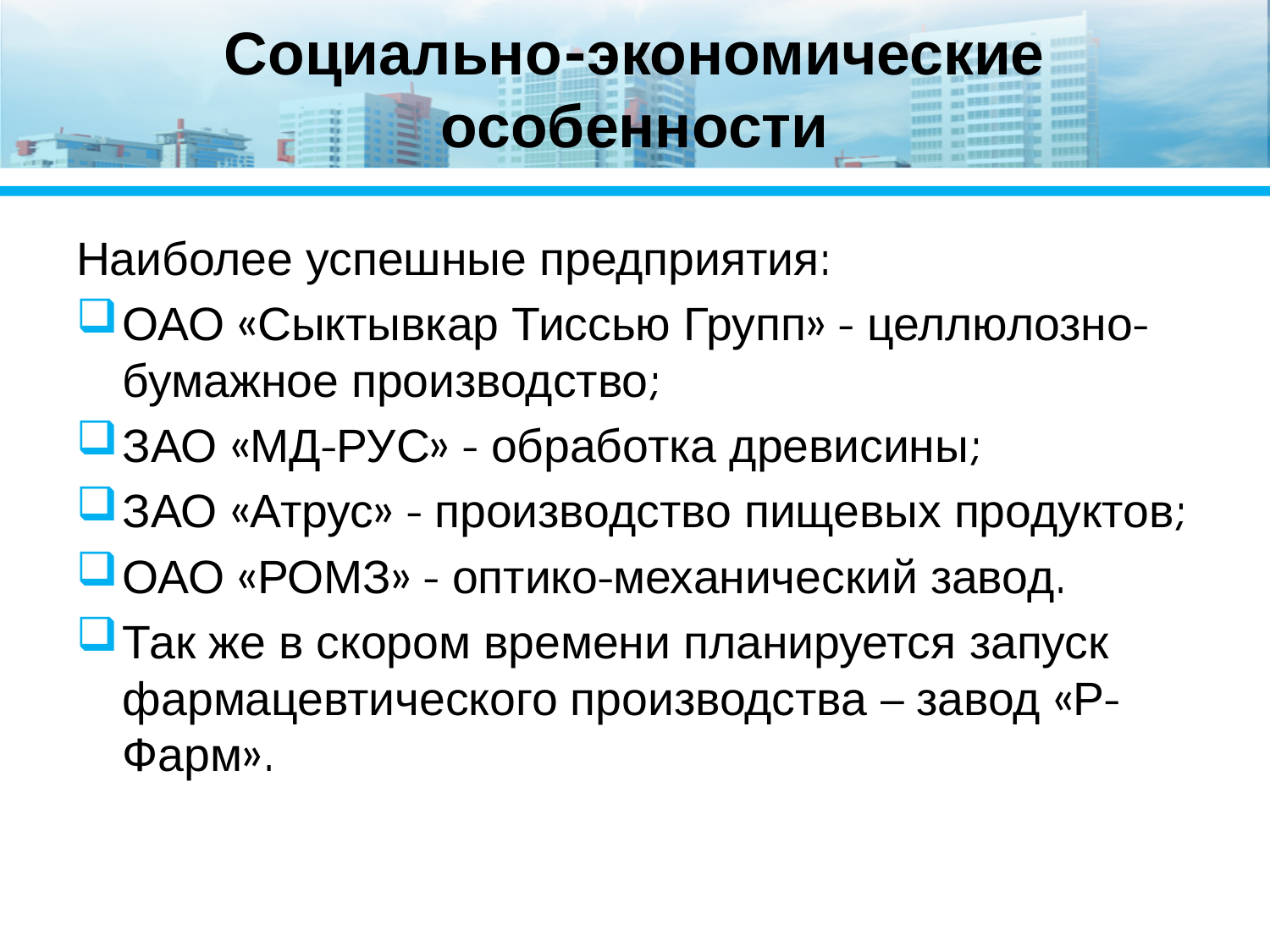

# Социально-экономические особенности
Наиболее успешные предприятия:
ОАО «Сыктывкар Тиссью Групп» - целлюлозно-бумажное производство;
ЗАО «МД-РУС» - обработка древисины;
ЗАО «Атрус» - производство пищевых продуктов;
ОАО «РОМЗ» - оптико-механический завод.
Так же в скором времени планируется запуск фармацевтического производства – завод «Р-Фарм».